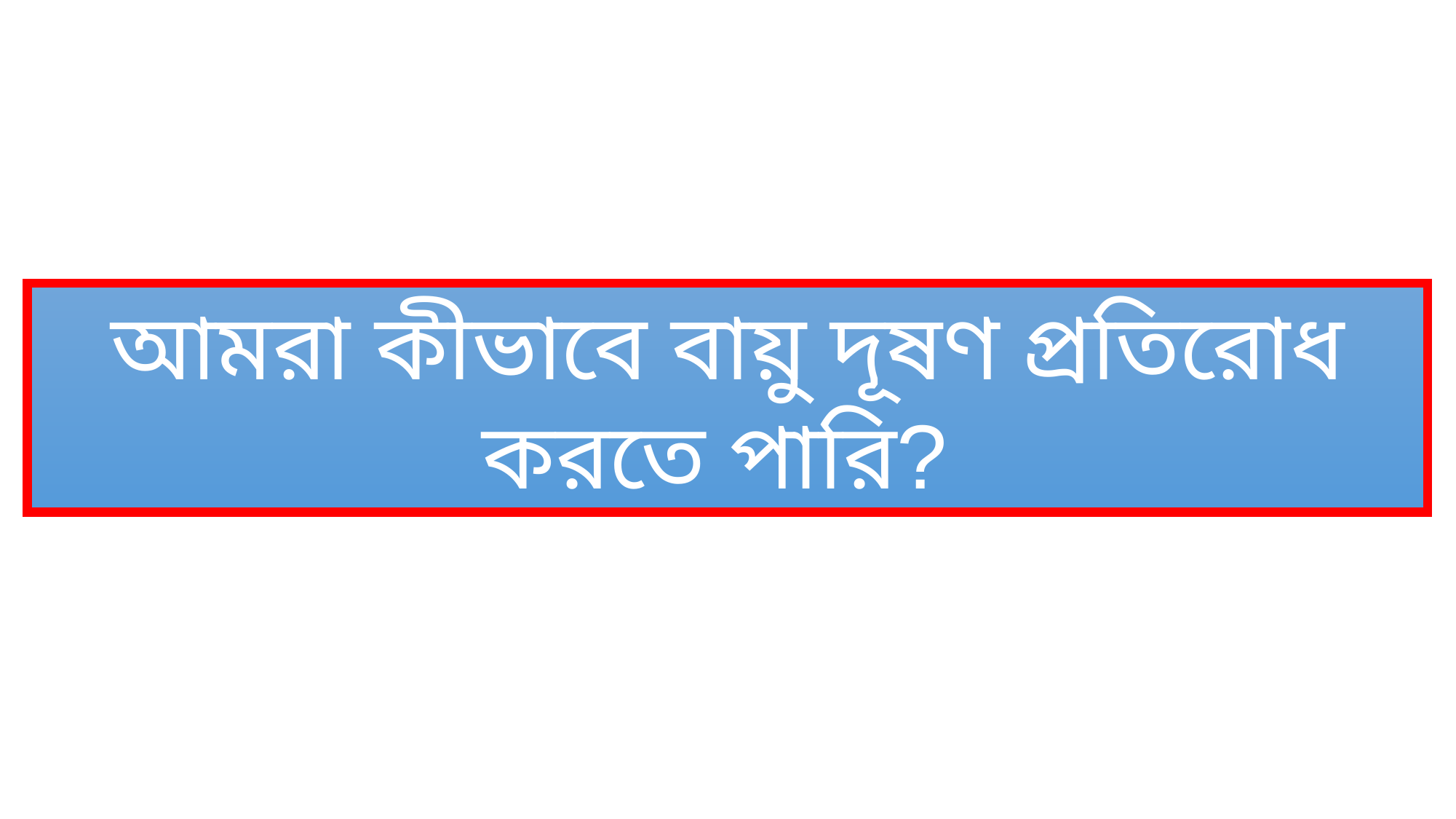

আমরা কীভাবে বায়ু দূষণ প্রতিরোধ করতে পারি?